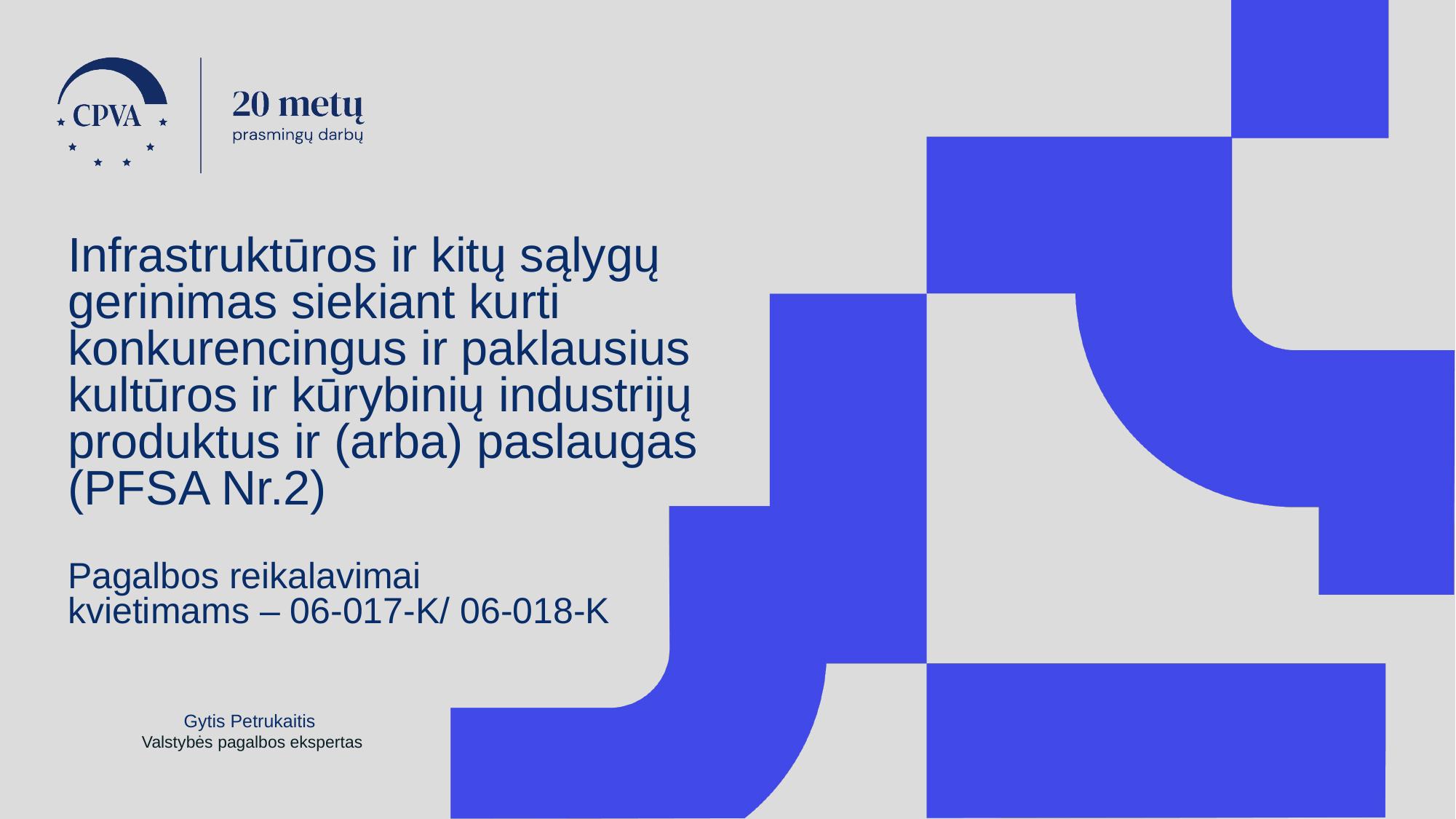

# Infrastruktūros ir kitų sąlygų gerinimas siekiant kurti konkurencingus ir paklausius kultūros ir kūrybinių industrijų produktus ir (arba) paslaugas (PFSA Nr.2) Pagalbos reikalavimai kvietimams – 06-017-K/ 06-018-K
Gytis Petrukaitis
Valstybės pagalbos ekspertas